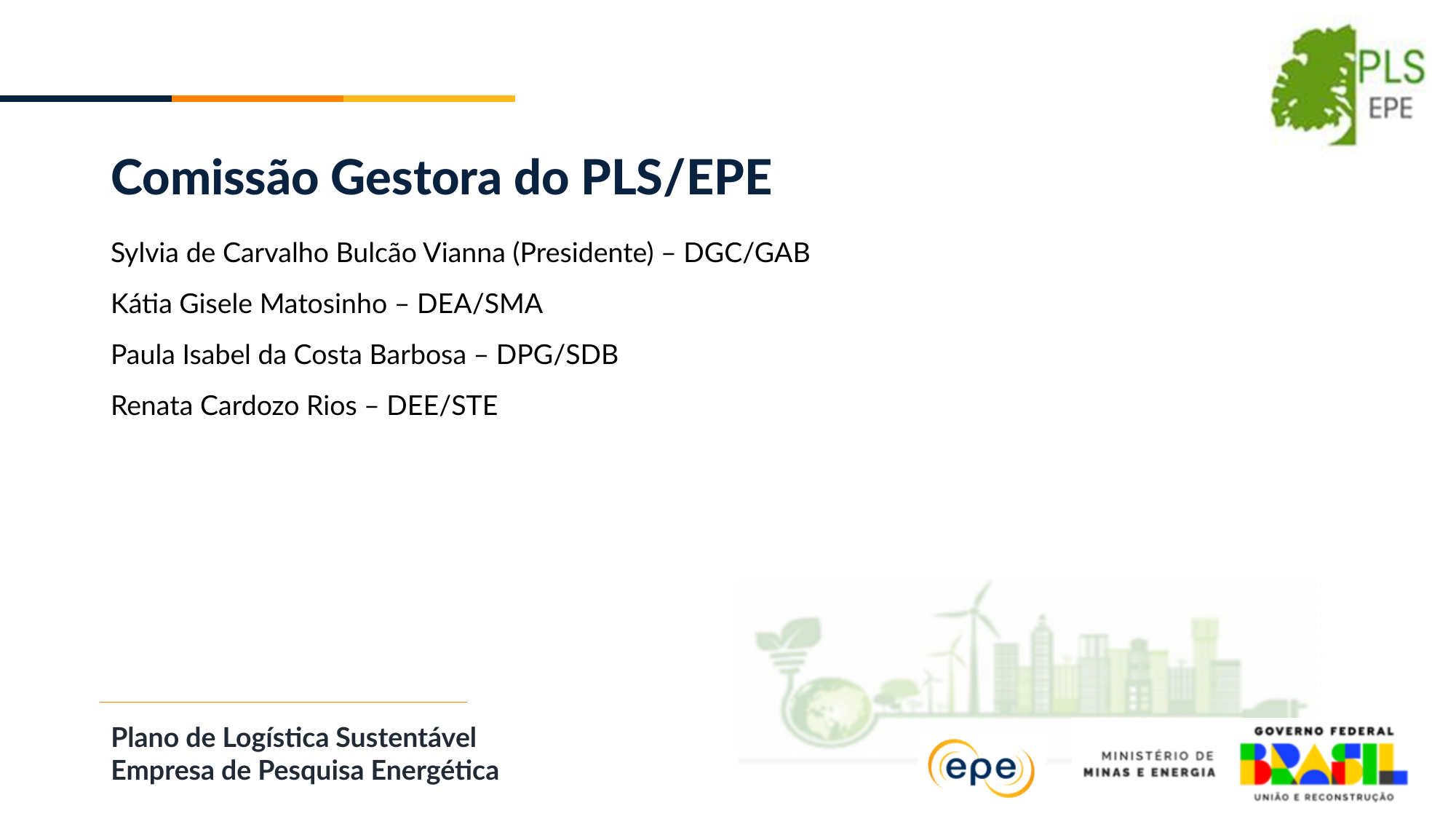

# Comissão Gestora do PLS/EPE
Sylvia de Carvalho Bulcão Vianna (Presidente) – DGC/GAB
Kátia Gisele Matosinho – DEA/SMA
Paula Isabel da Costa Barbosa – DPG/SDB
Renata Cardozo Rios – DEE/STE
Plano de Logística Sustentável
Empresa de Pesquisa Energética